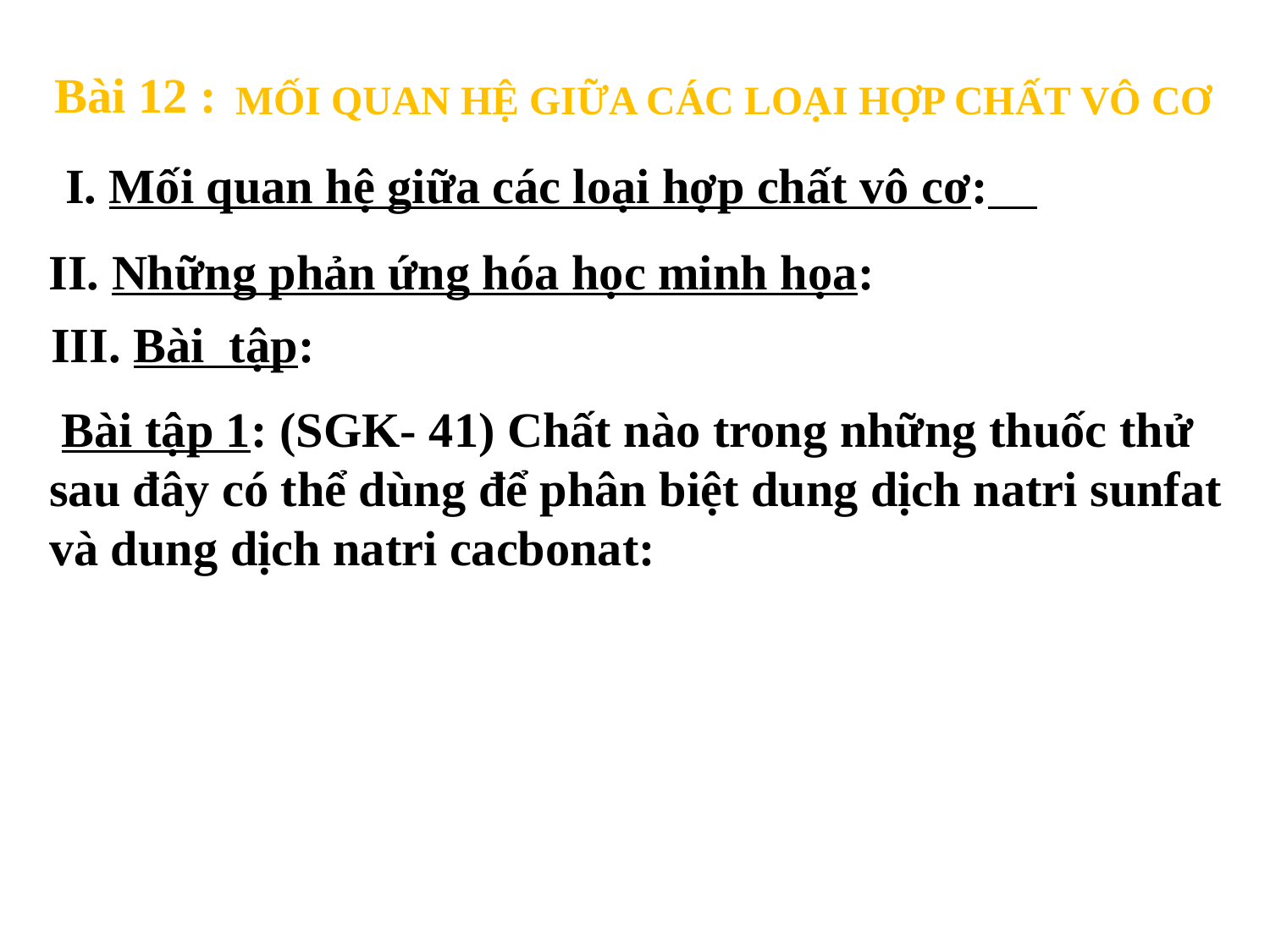

Bài 12 :
MỐI QUAN HỆ GIỮA CÁC LOẠI HỢP CHẤT VÔ CƠ
I. Mối quan hệ giữa các loại hợp chất vô cơ:
II. Những phản ứng hóa học minh họa:
III. Bài  tập:
 Bài tập 1: (SGK- 41) Chất nào trong những thuốc thử sau đây có thể dùng để phân biệt dung dịch natri sunfat và dung dịch natri cacbonat:
A/ Dung dịch bari clorua.
D/ Dung dịch bạc nitrat.
B/ Dung dịch axit clohđric.
E/ Dung dịch natri hiđroxit.
C/ Dung dịch chì nitrat.
Giải thích và viết phương trình hóa học.